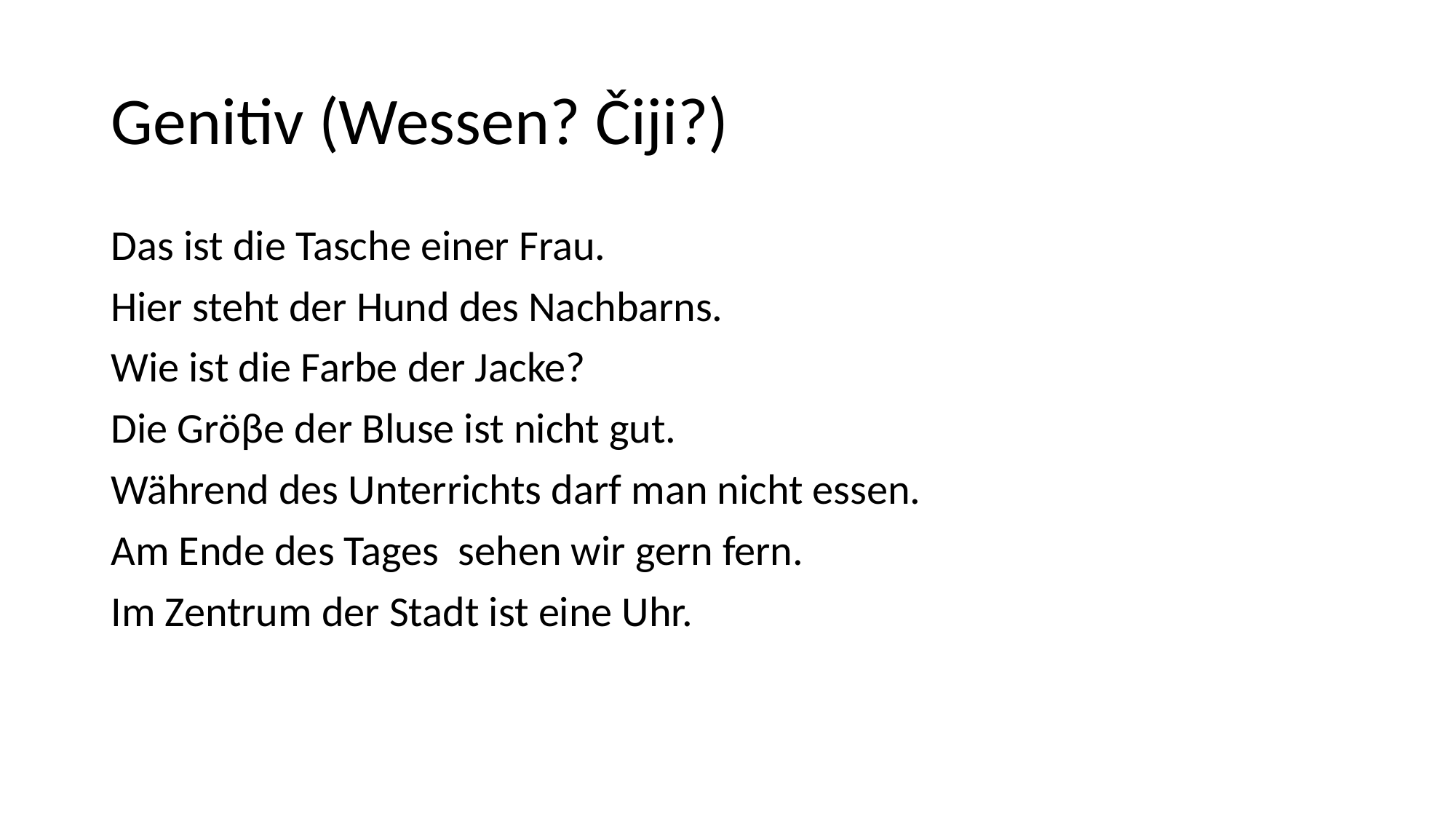

# Genitiv (Wessen? Čiji?)
Das ist die Tasche einer Frau.
Hier steht der Hund des Nachbarns.
Wie ist die Farbe der Jacke?
Die Gröβe der Bluse ist nicht gut.
Während des Unterrichts darf man nicht essen.
Am Ende des Tages  sehen wir gern fern.
Im Zentrum der Stadt ist eine Uhr.